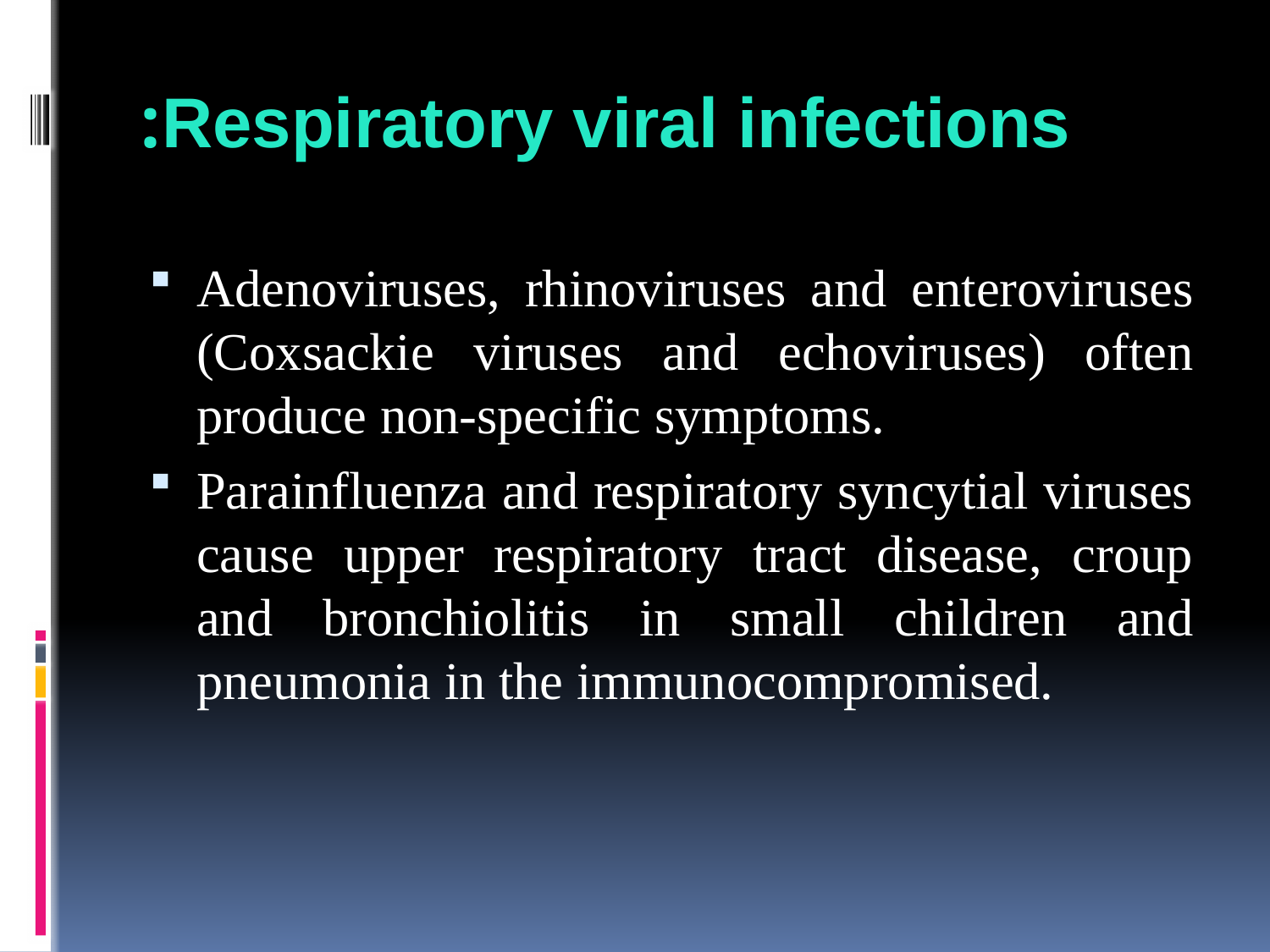

# Respiratory viral infections:
Adenoviruses, rhinoviruses and enteroviruses (Coxsackie viruses and echoviruses) often produce non-specific symptoms.
Parainfluenza and respiratory syncytial viruses cause upper respiratory tract disease, croup and bronchiolitis in small children and pneumonia in the immunocompromised.